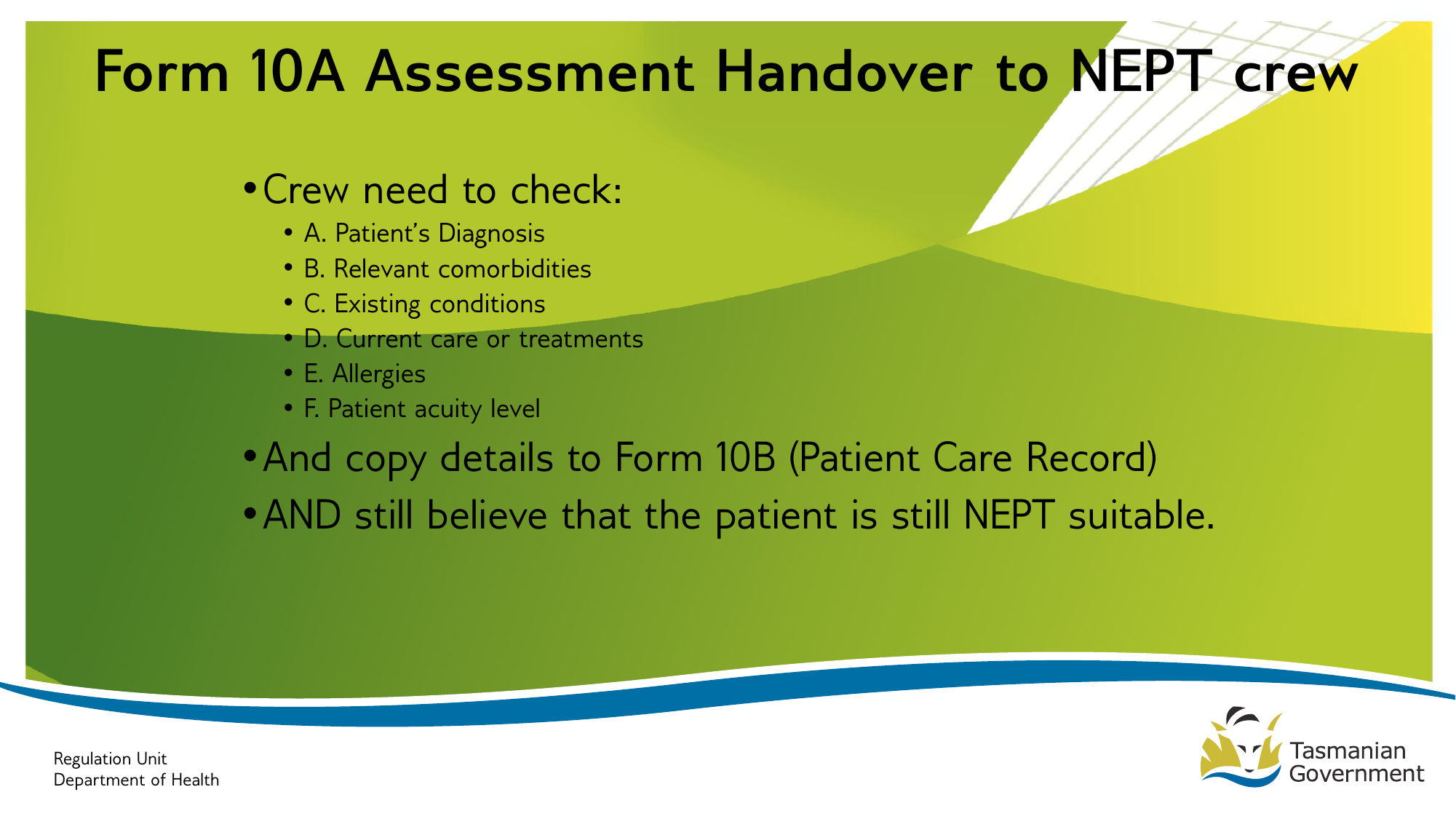

# Form 10A Assessment Handover to NEPT crew
Crew need to check:
A. Patient’s Diagnosis
B. Relevant comorbidities
C. Existing conditions
D. Current care or treatments
E. Allergies
F. Patient acuity level
And copy details to Form 10B (Patient Care Record)
AND still believe that the patient is still NEPT suitable.